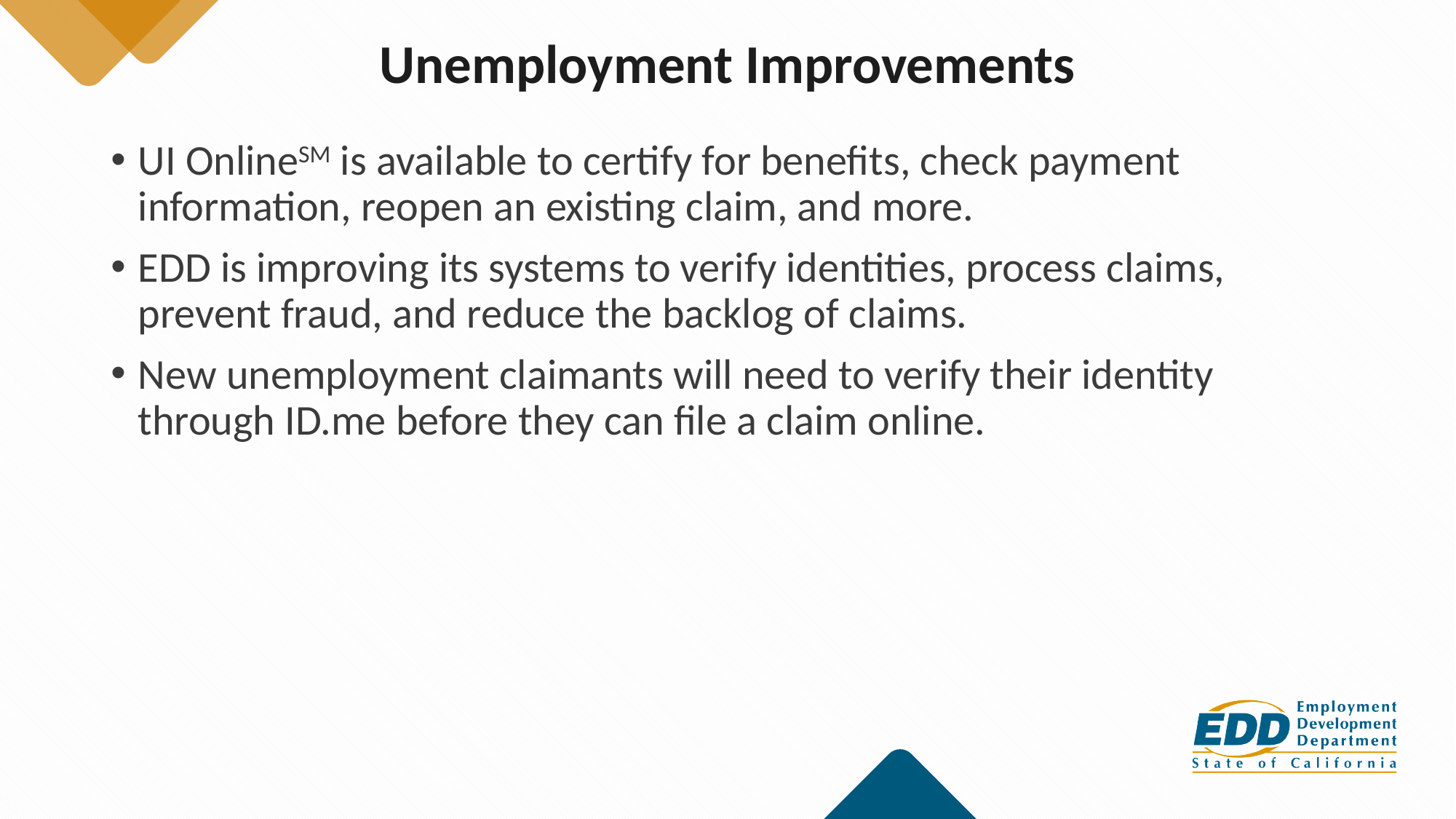

# Unemployment Improvements
UI OnlineSM is available to certify for benefits, check payment information, reopen an existing claim, and more.
EDD is improving its systems to verify identities, process claims, prevent fraud, and reduce the backlog of claims.
New unemployment claimants will need to verify their identity through ID.me before they can file a claim online.